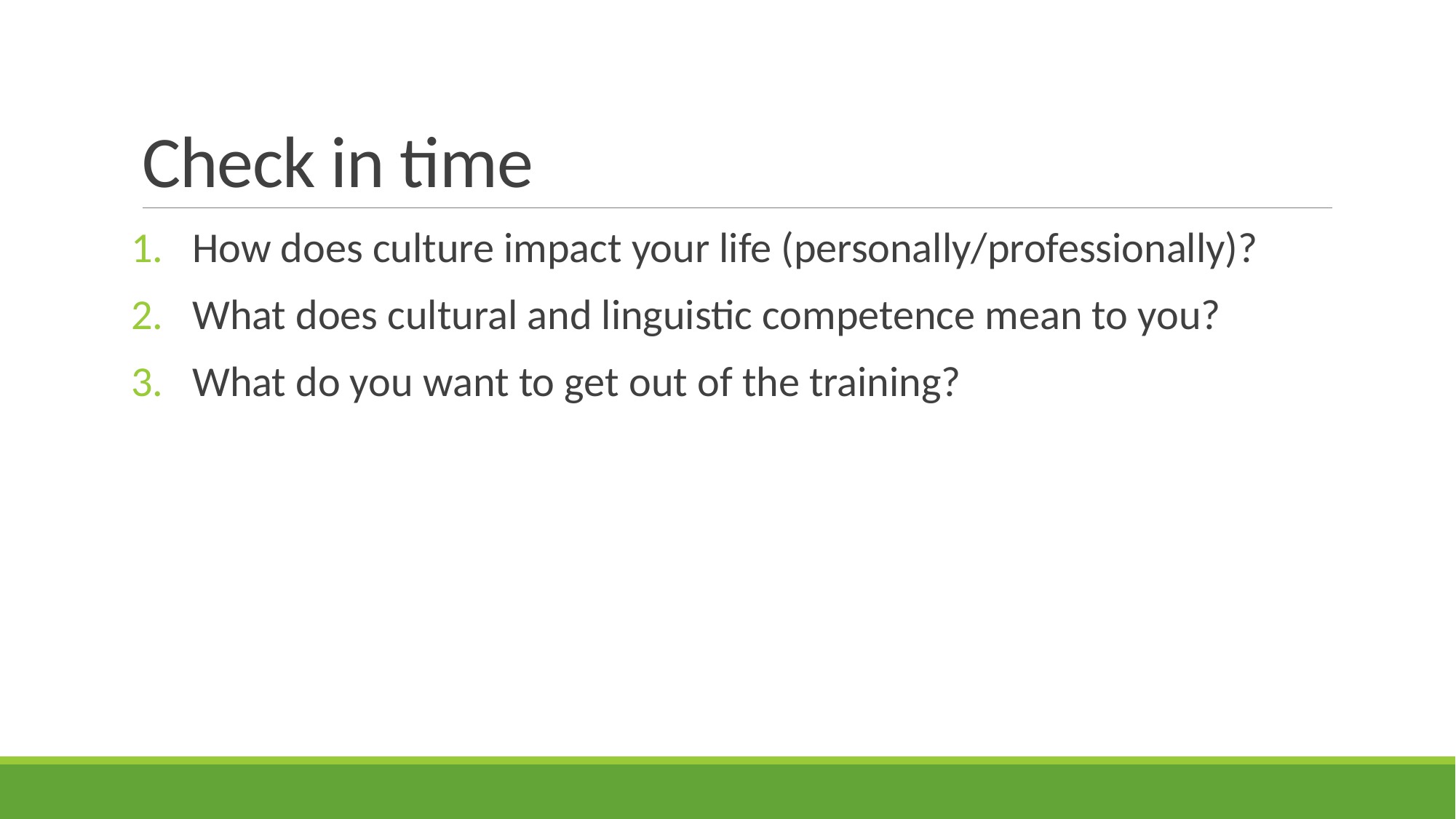

# Check in time
How does culture impact your life (personally/professionally)?
What does cultural and linguistic competence mean to you?
What do you want to get out of the training?